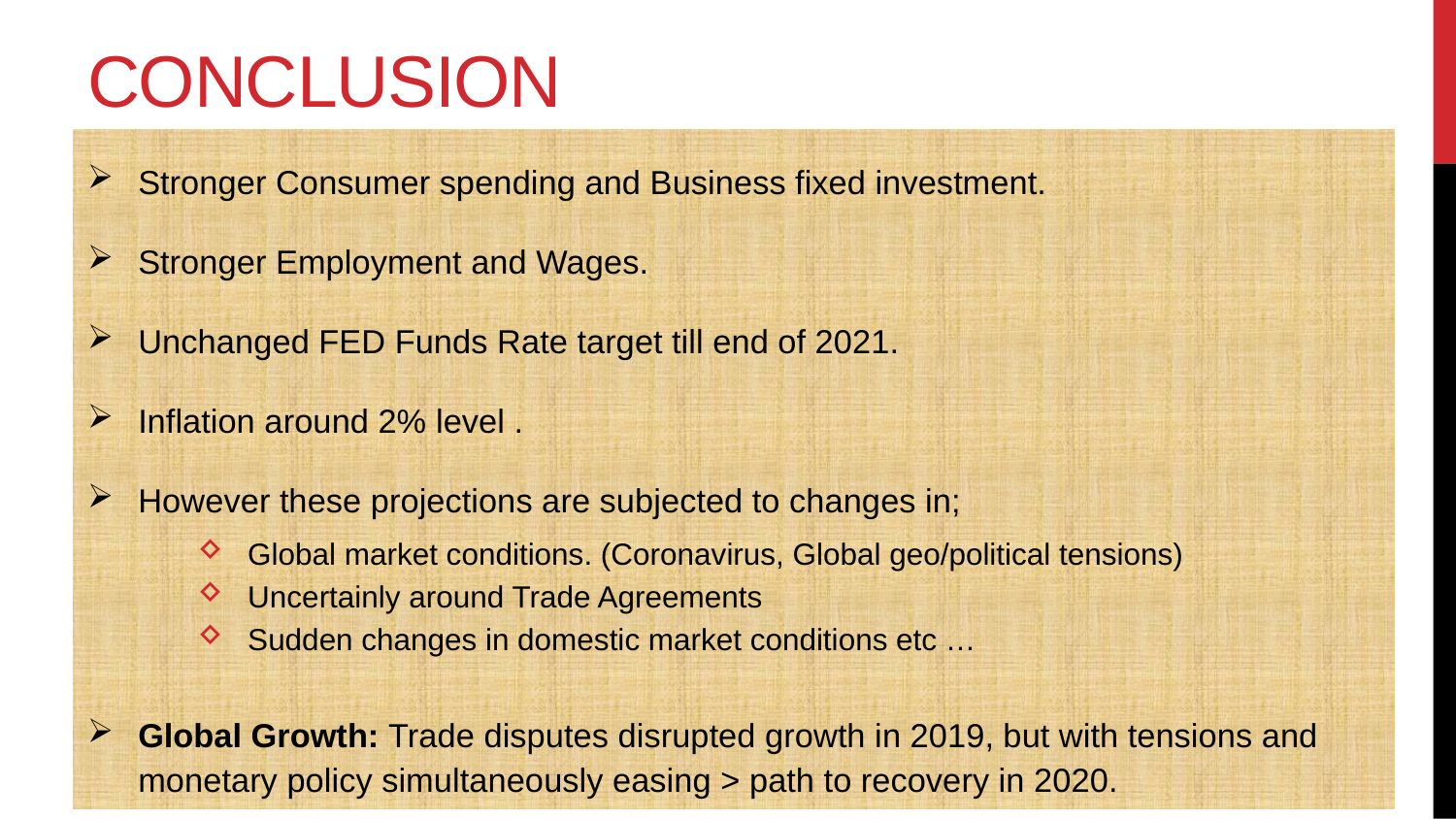

# Conclusion
Stronger Consumer spending and Business fixed investment.
Stronger Employment and Wages.
Unchanged FED Funds Rate target till end of 2021.
Inflation around 2% level .
However these projections are subjected to changes in;
Global market conditions. (Coronavirus, Global geo/political tensions)
Uncertainly around Trade Agreements
Sudden changes in domestic market conditions etc …

Global Growth: Trade disputes disrupted growth in 2019, but with tensions and monetary policy simultaneously easing > path to recovery in 2020.